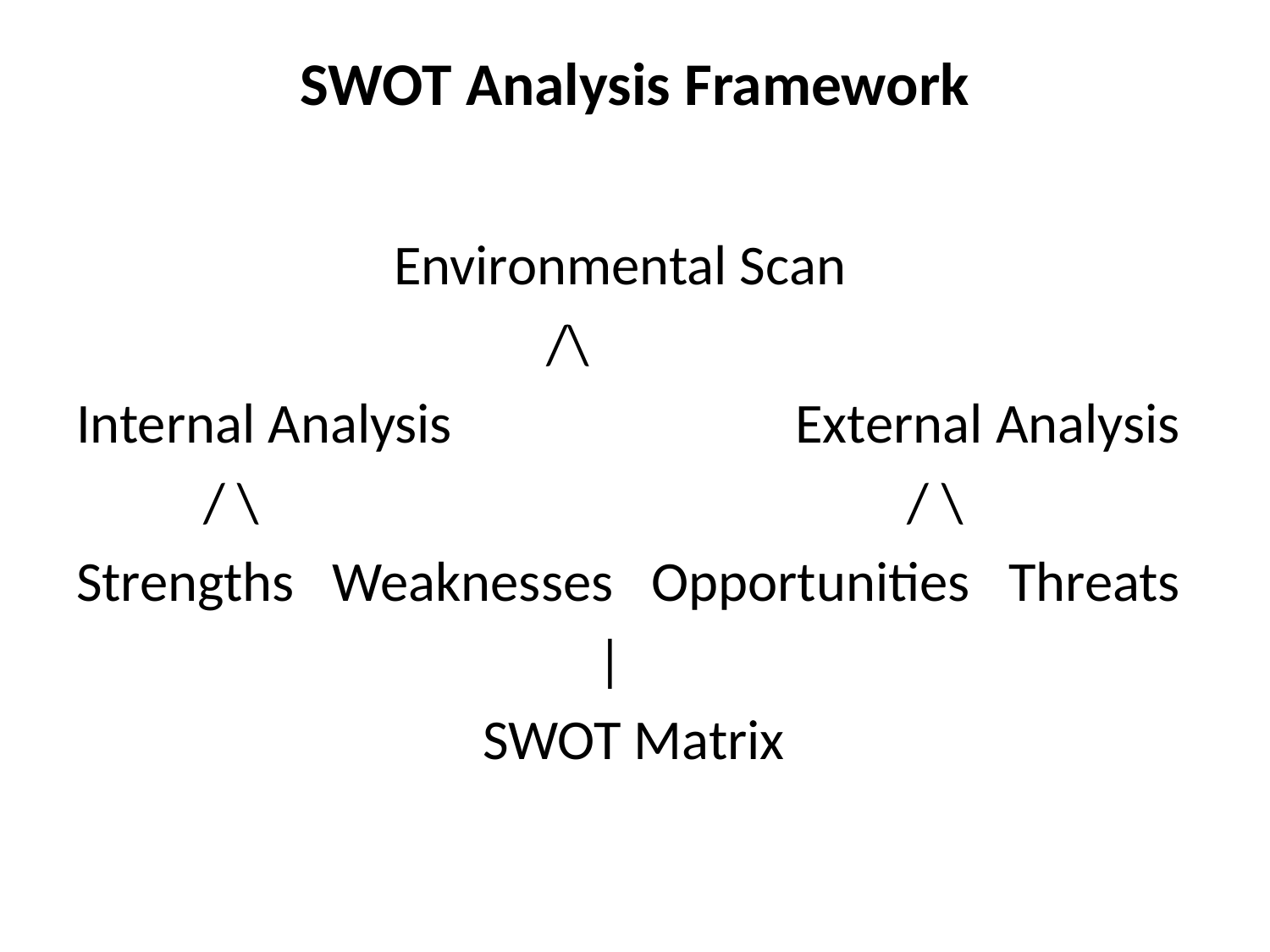

# SWOT Analysis Framework
                         Environmental Scan
                                     /\
Internal Analysis                           External Analysis
          / \                                                   / \
Strengths   Weaknesses   Opportunities   Threats
                                         |
                                SWOT Matrix